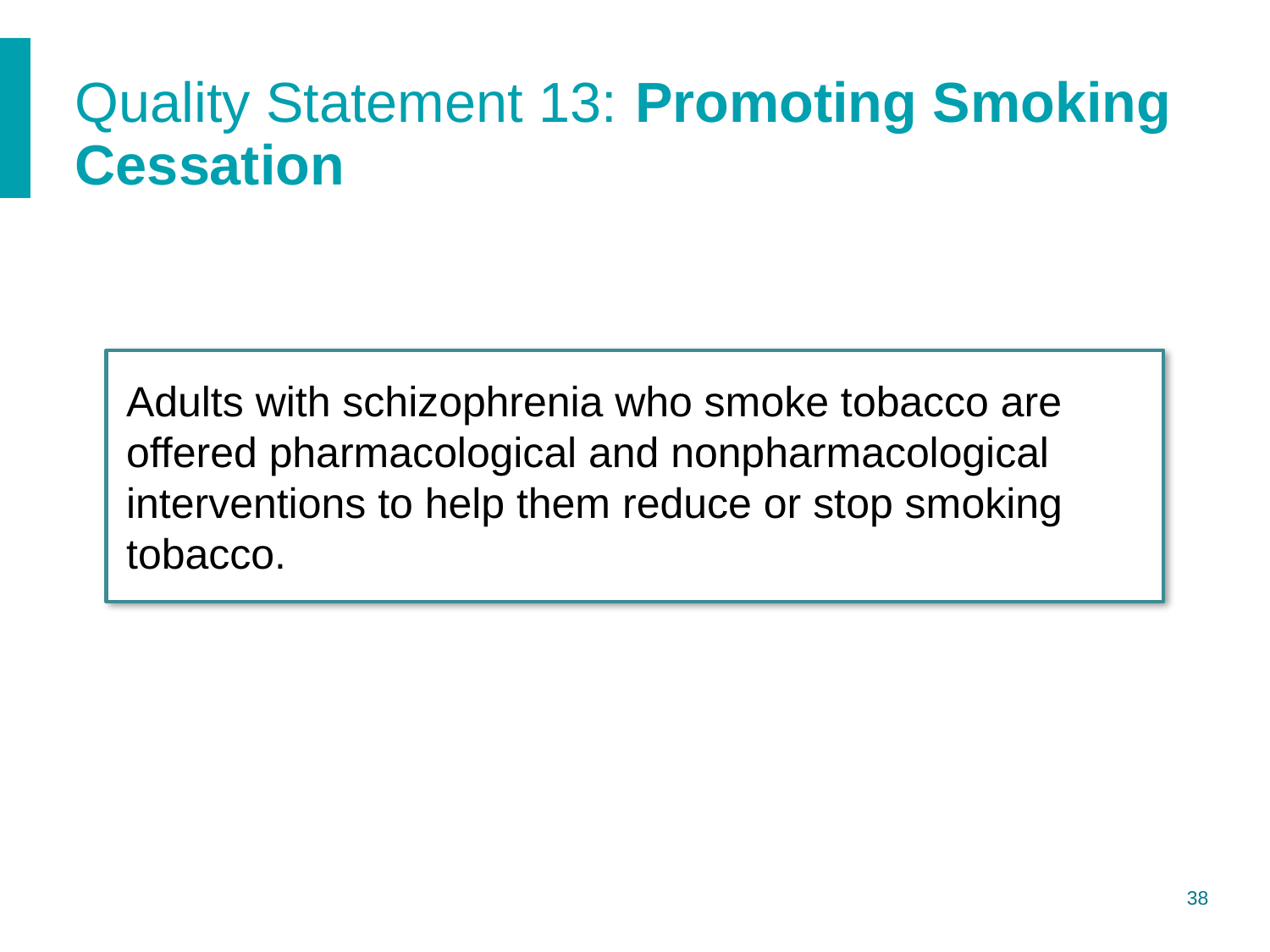

# Quality Statement 13: Promoting Smoking Cessation
Adults with schizophrenia who smoke tobacco are offered pharmacological and nonpharmacological interventions to help them reduce or stop smoking tobacco.